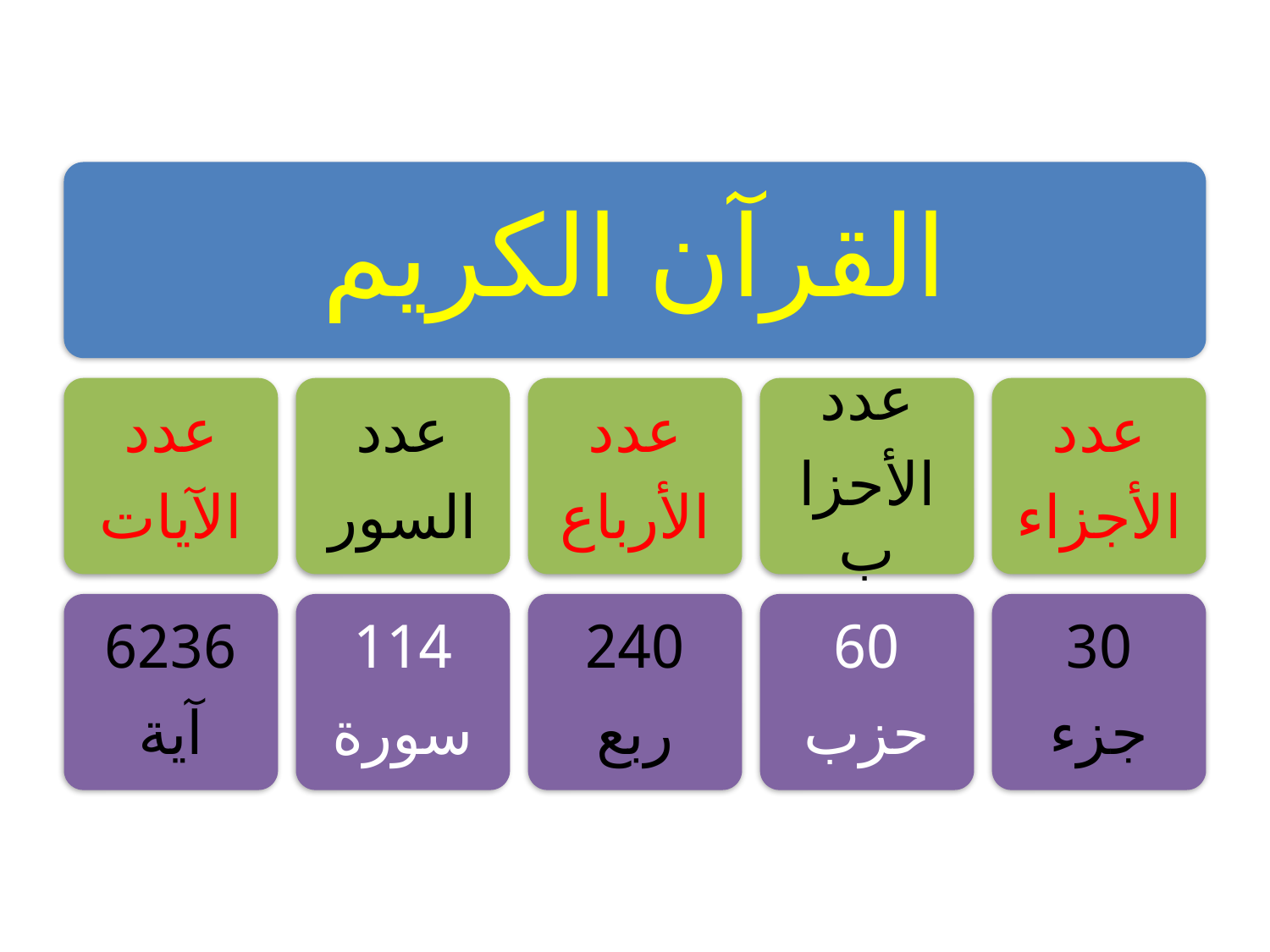

القرآن الكريم

عدد
الآيات

عدد
السور

عدد
الأرباع

عدد
الأحزاب

عدد
الأجزاء

6236
آية

114
سورة

240
ربع

60
حزب

30
جزء